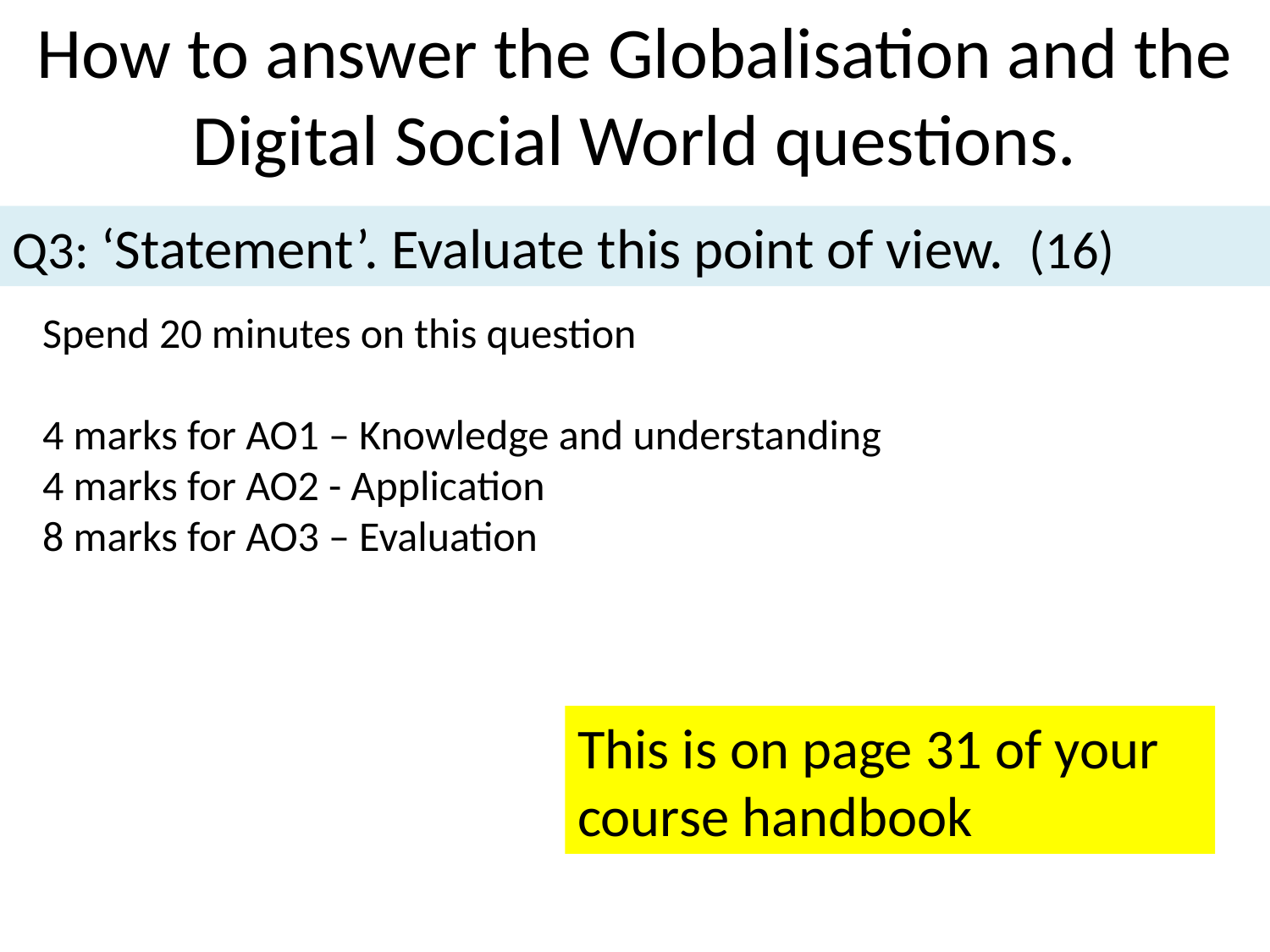

# How to answer the Globalisation and the Digital Social World questions.
Q3: ‘Statement’. Evaluate this point of view.  (16)
Spend 20 minutes on this question

4 marks for AO1 – Knowledge and understanding
4 marks for AO2 - Application
8 marks for AO3 – Evaluation
This is on page 31 of your course handbook